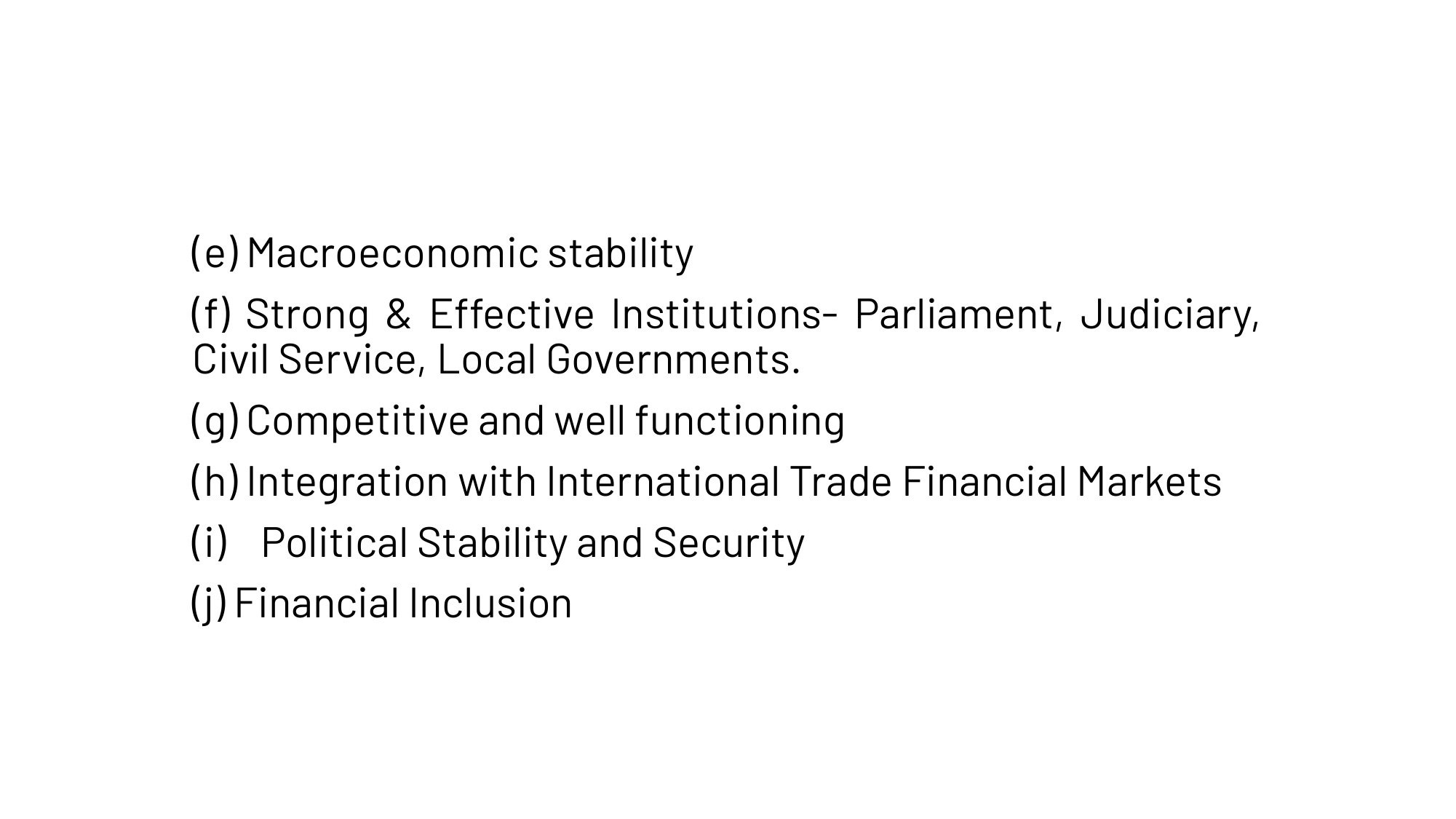

#
(e) Macroeconomic stability
(f) Strong & Effective Institutions- Parliament, Judiciary, Civil Service, Local Governments.
(g) Competitive and well functioning
(h) Integration with International Trade Financial Markets
Political Stability and Security
(j) Financial Inclusion